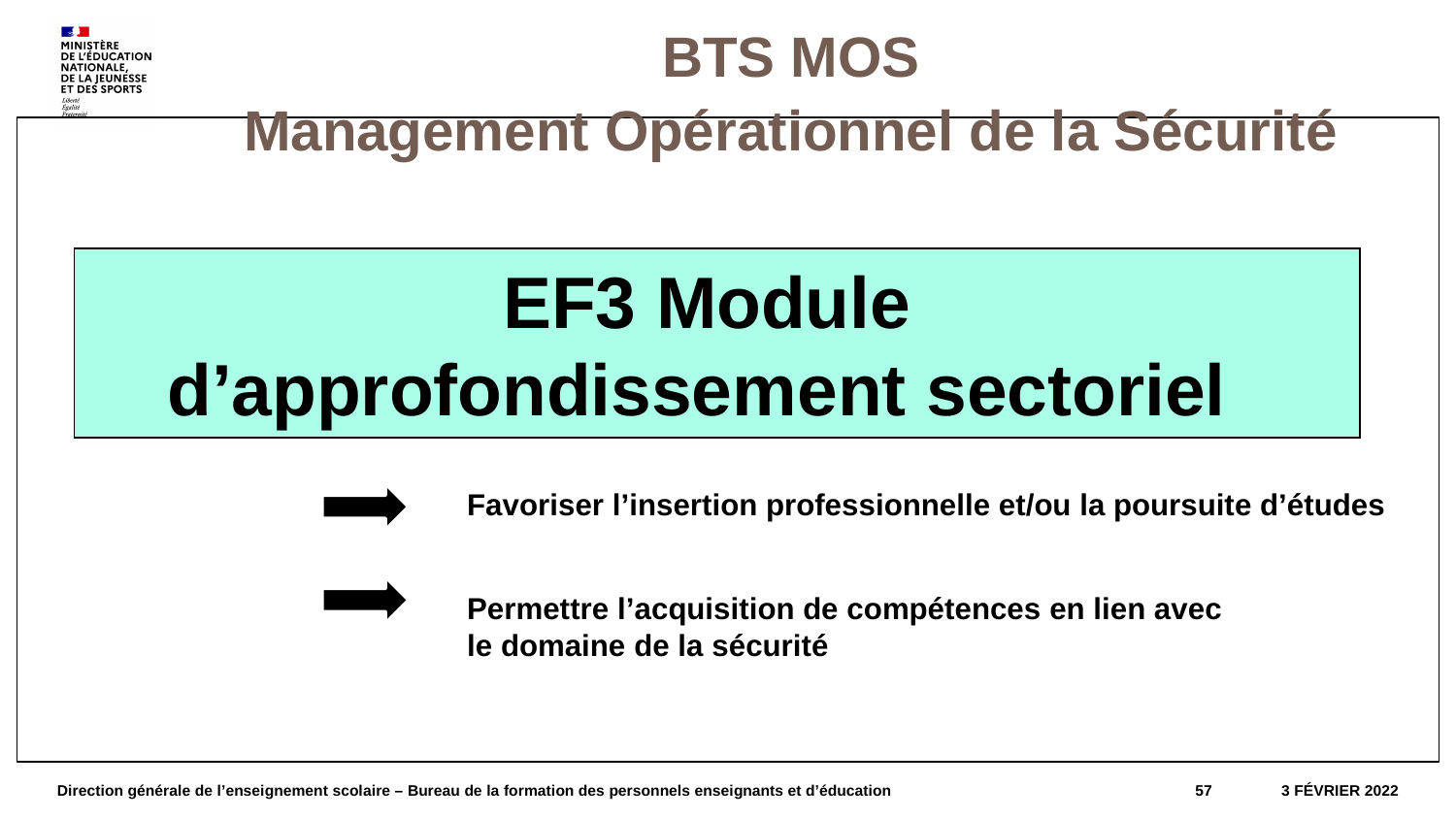

BTS MOS
Management Opérationnel de la Sécurité
#
EF3 Module
d’approfondissement sectoriel
Favoriser l’insertion professionnelle et/ou la poursuite d’études

Permettre l’acquisition de compétences en lien avec le domaine de la sécurité
Direction générale de l’enseignement scolaire – Bureau de la formation des personnels enseignants et d’éducation
57
3 février 2022